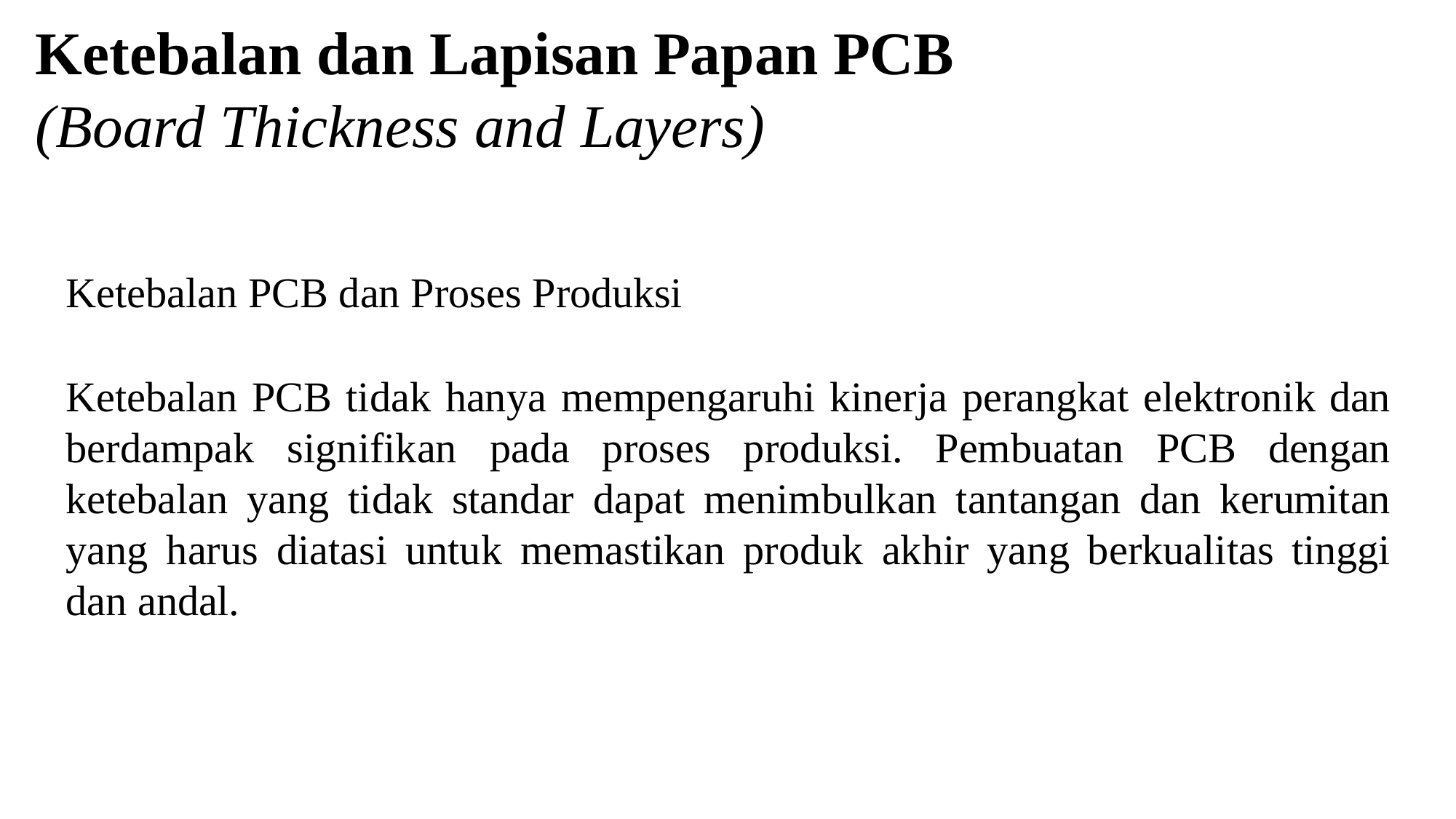

# Ketebalan dan Lapisan Papan PCB
(Board Thickness and Layers)
Ketebalan PCB dan Proses Produksi

Ketebalan PCB tidak hanya mempengaruhi kinerja perangkat elektronik dan berdampak  signifikan  pada  proses  produksi.  Pembuatan  PCB  dengan ketebalan yang tidak standar dapat menimbulkan tantangan dan kerumitan yang harus diatasi untuk memastikan produk akhir yang berkualitas tinggi dan andal.